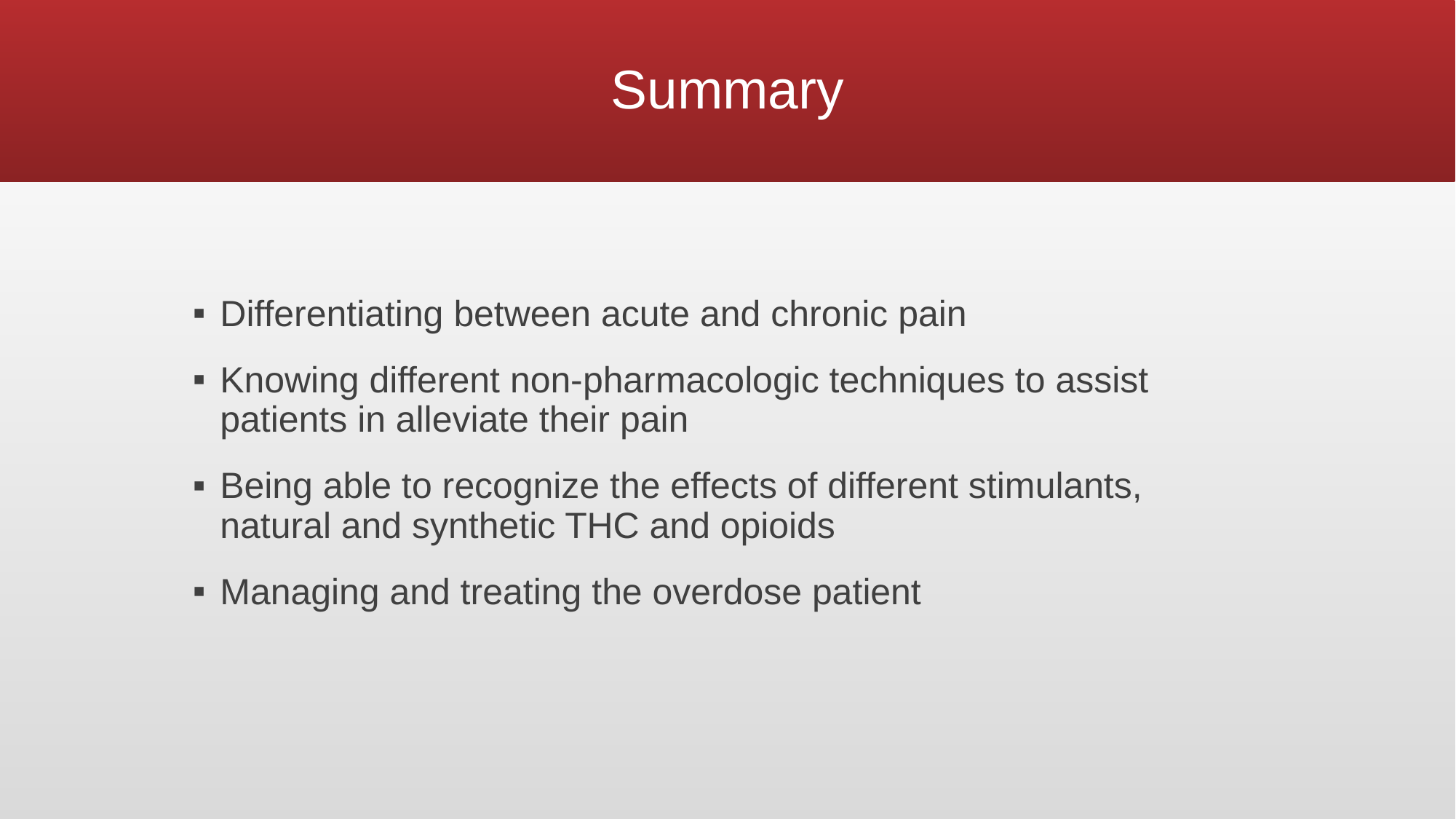

# Summary

Differentiating between acute and chronic pain
Knowing different non-pharmacologic techniques to assist patients in alleviate their pain
Being able to recognize the effects of different stimulants, natural and synthetic THC and opioids
Managing and treating the overdose patient